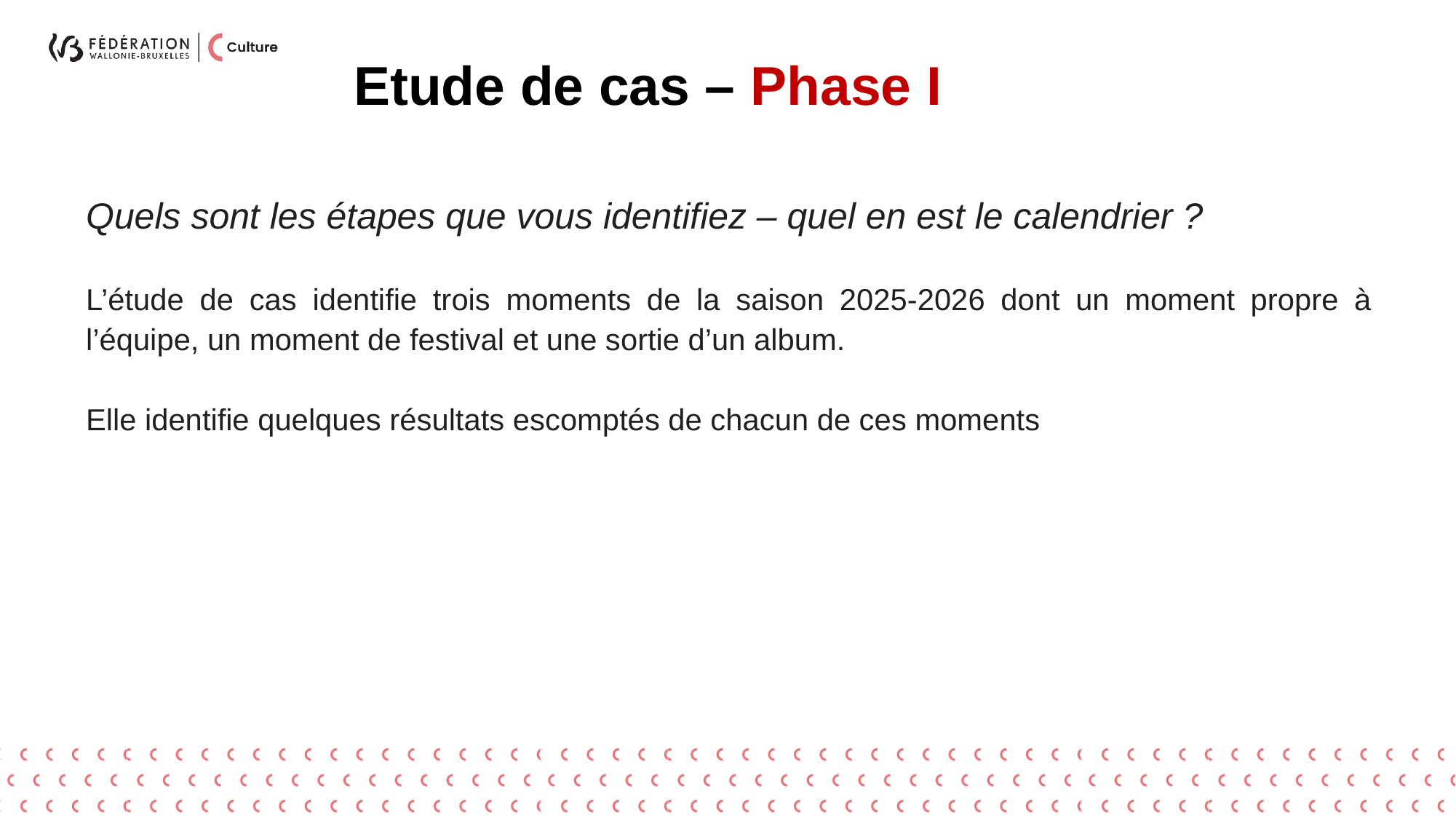

# Etude de cas – Phase I

Quels sont les étapes que vous identifiez – quel en est le calendrier ?

L’étude de cas identifie trois moments de la saison 2025-2026 dont un moment propre à l’équipe, un moment de festival et une sortie d’un album.

Elle identifie quelques résultats escomptés de chacun de ces moments